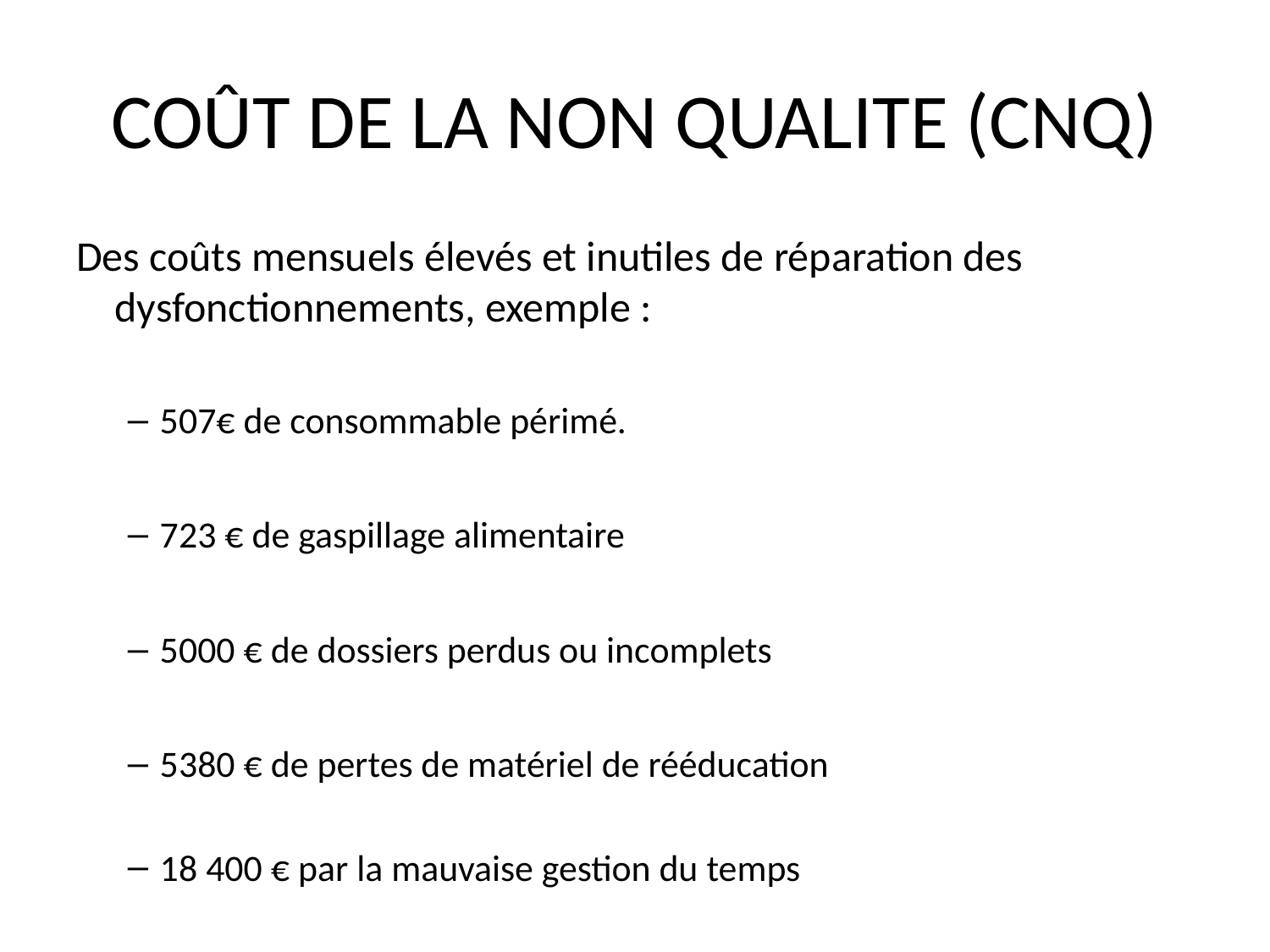

# COÛT DE LA NON QUALITE (CNQ)
Des coûts mensuels élevés et inutiles de réparation des dysfonctionnements, exemple :

507€ de consommable périmé.

723 € de gaspillage alimentaire

5000 € de dossiers perdus ou incomplets

5380 € de pertes de matériel de rééducation

18 400 € par la mauvaise gestion du temps